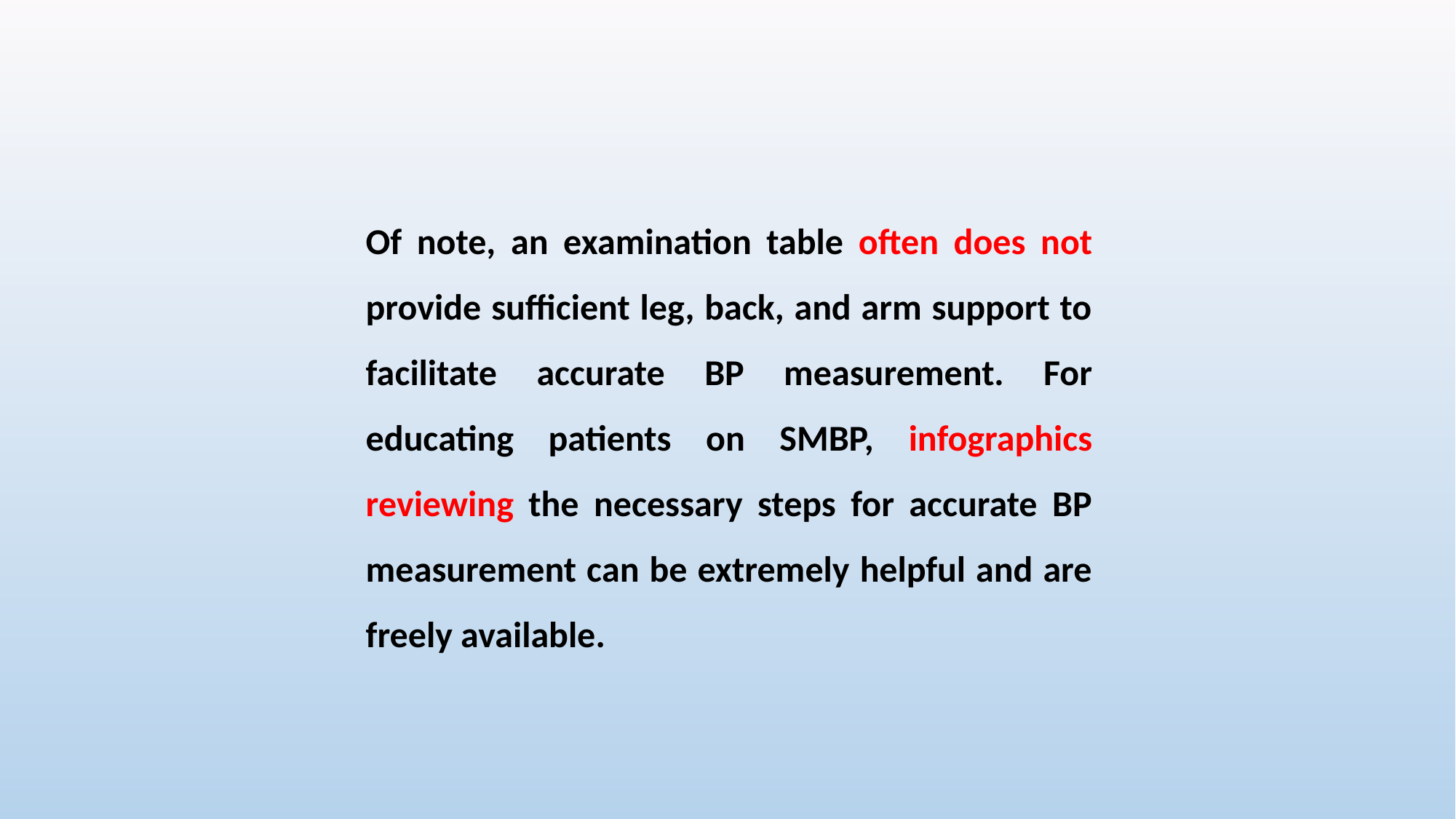

Of note, an examination table often does not provide sufficient leg, back, and arm support to facilitate accurate BP measurement. For educating patients on SMBP, infographics reviewing the necessary steps for accurate BP measurement can be extremely helpful and are freely available.